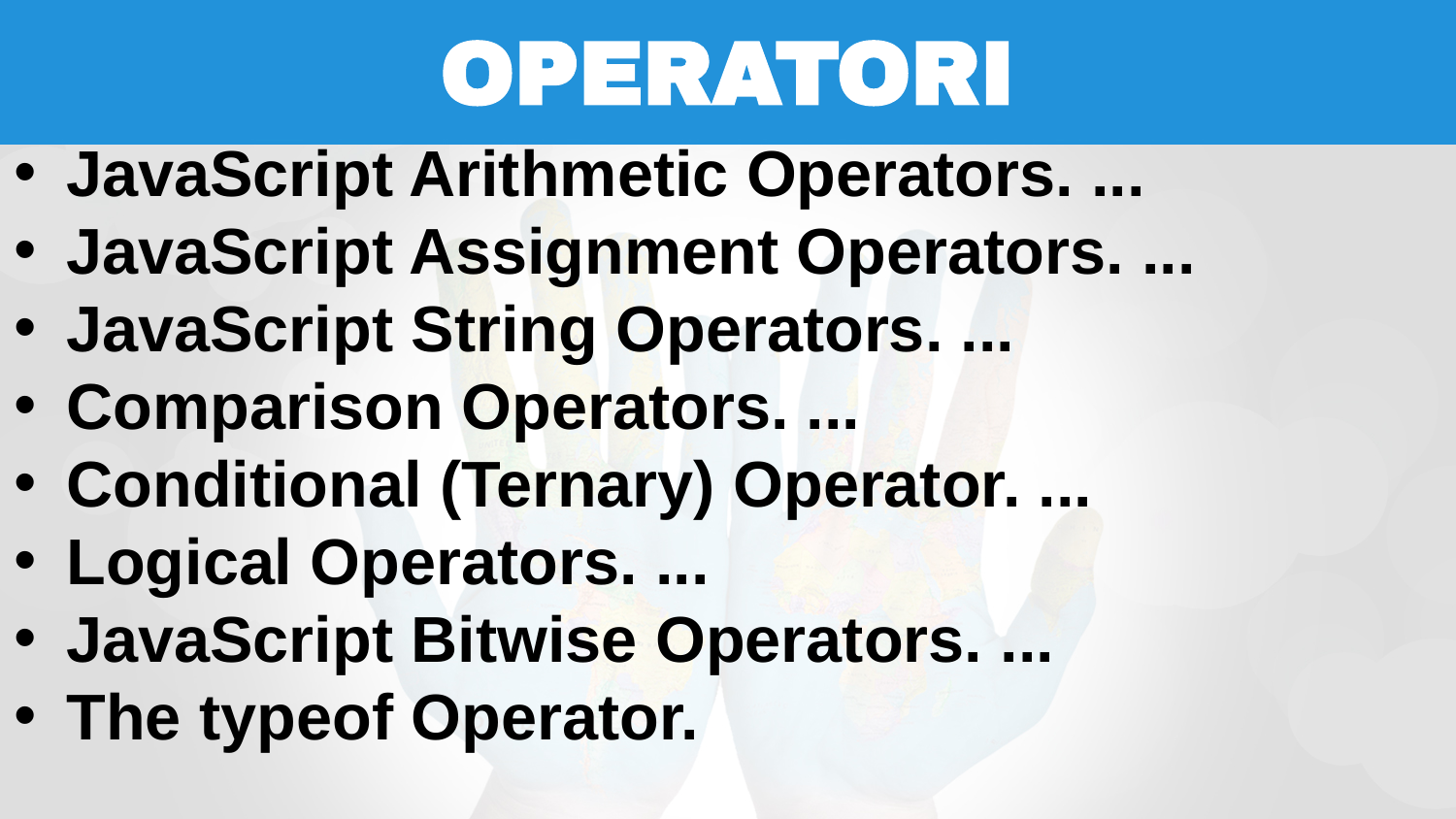

OPERATORI
 JavaScript Arithmetic Operators. ...
 JavaScript Assignment Operators. ...
 JavaScript String Operators. ...
 Comparison Operators. ...
 Conditional (Ternary) Operator. ...
 Logical Operators. ...
 JavaScript Bitwise Operators. ...
 The typeof Operator.